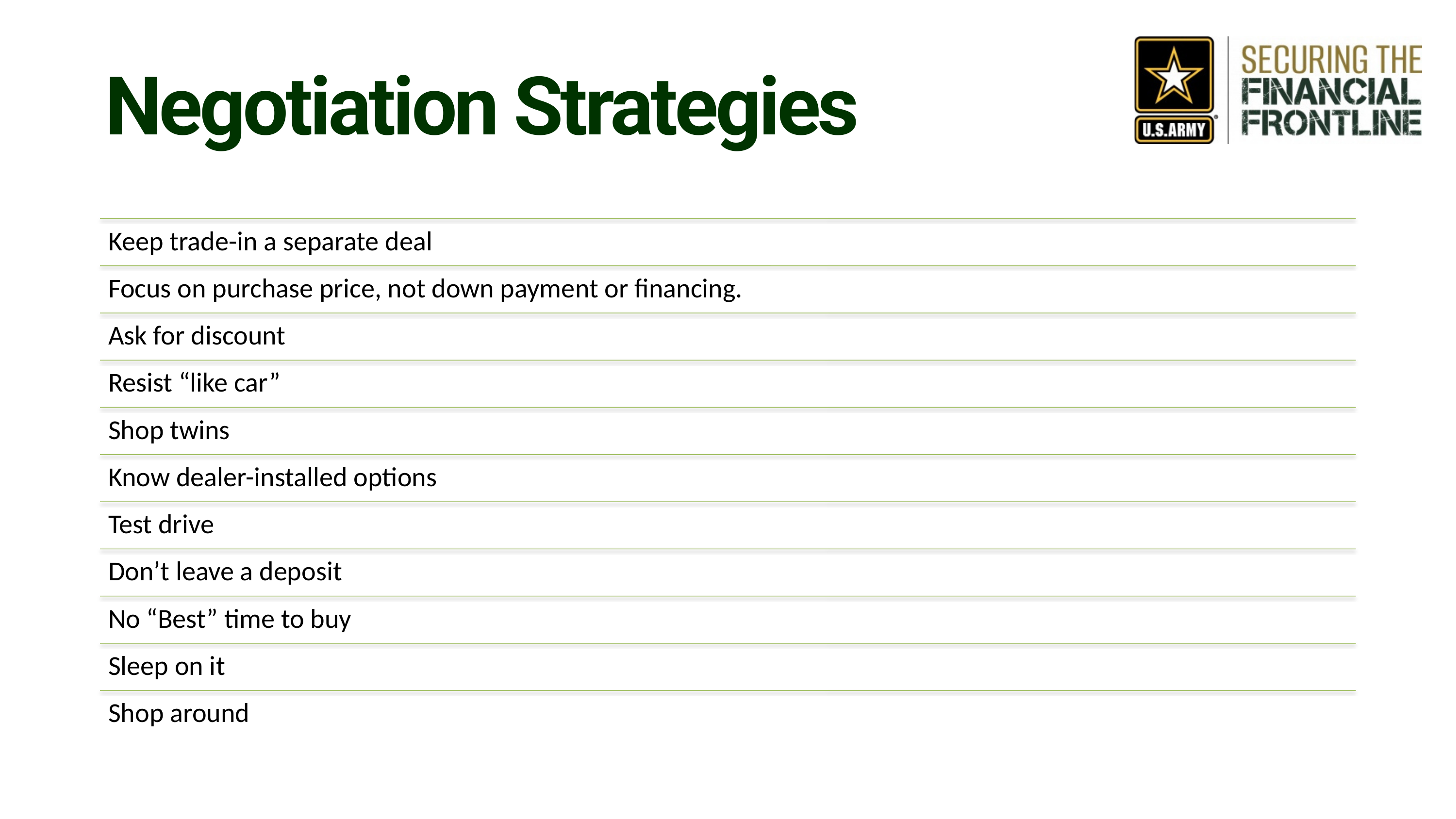

Negotiation Strategies
Keep trade-in a separate deal
Focus on purchase price, not down payment or financing.
Ask for discount
Resist “like car”
Shop twins
Know dealer-installed options
Test drive
Don’t leave a deposit
No “Best” time to buy
Sleep on it
Shop around